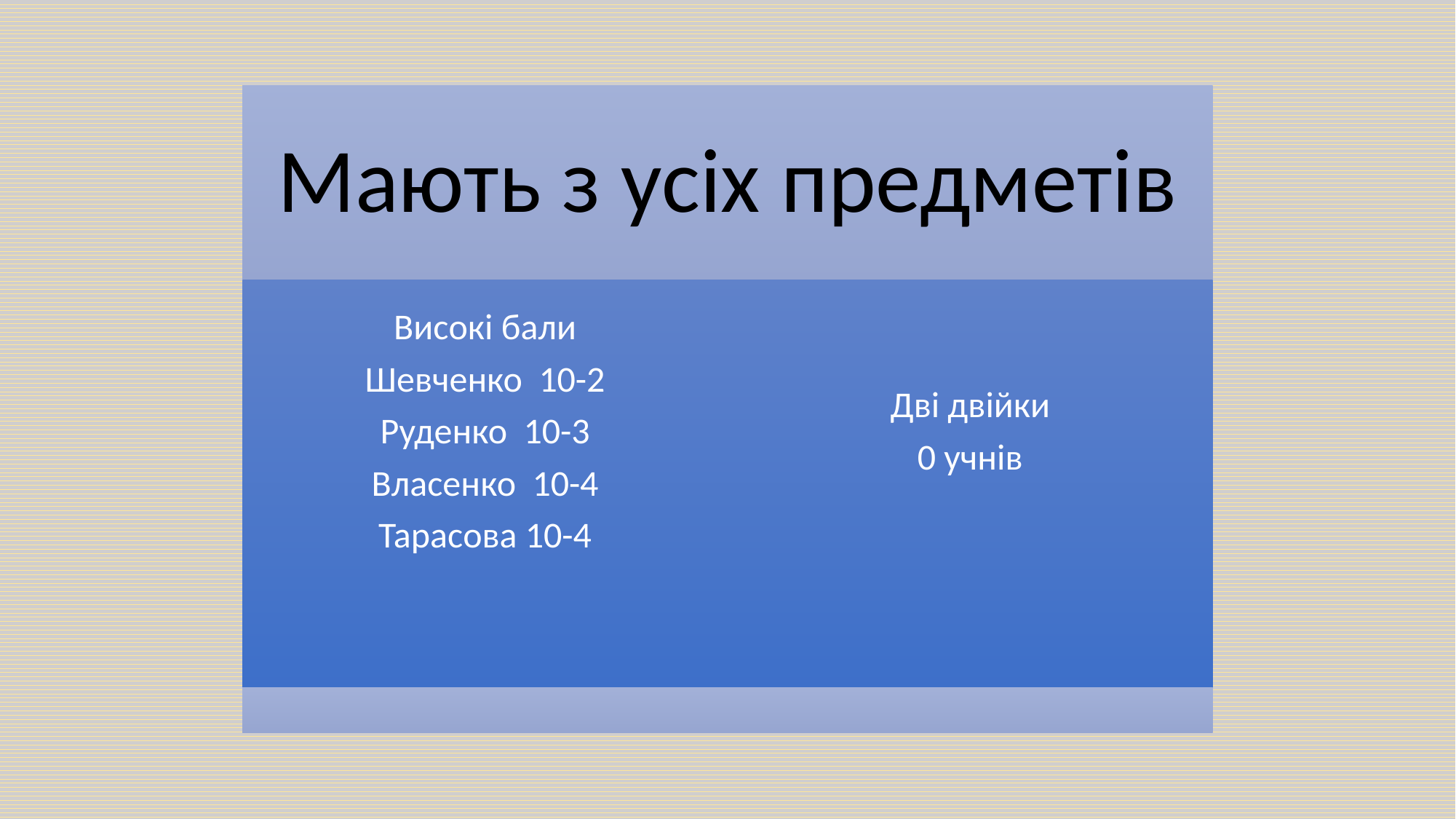

Мають з усіх предметів
Високі бали
Шевченко  10-2
Руденко  10-3
Власенко  10-4
Тарасова 10-4

Дві двійки
0 учнів